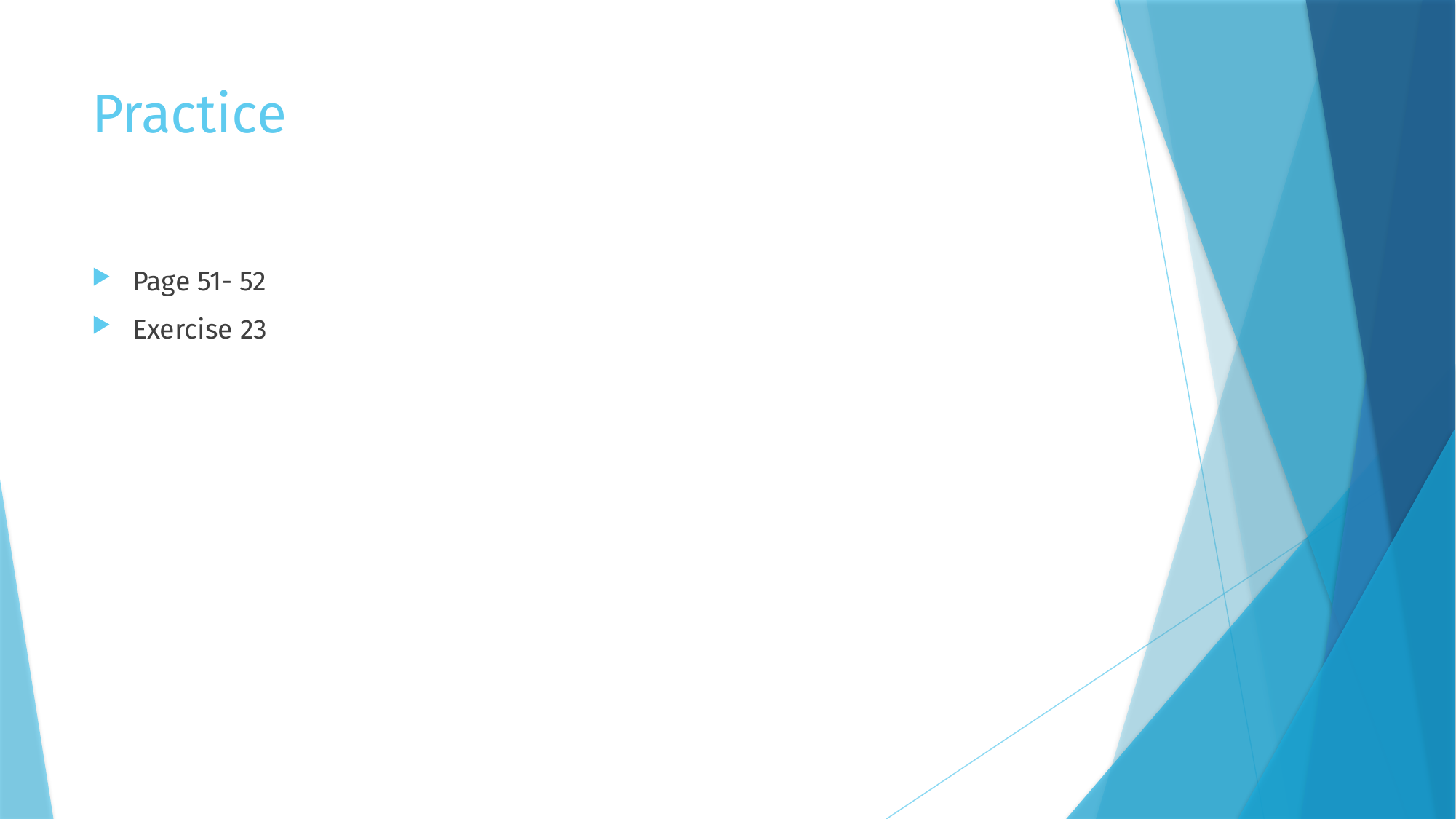

# Practice
Page 51- 52
Exercise 23